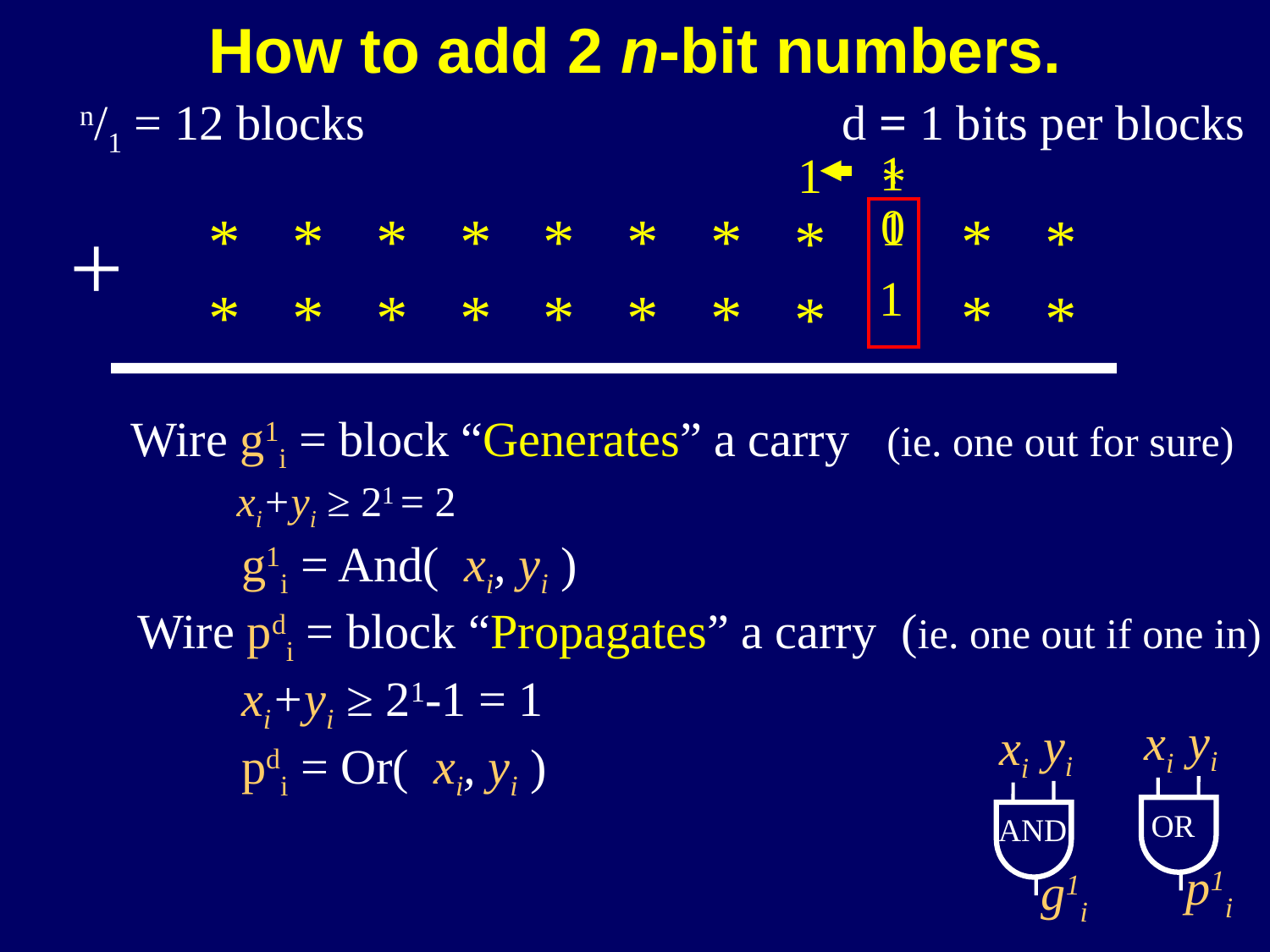

# How to add 2 n-bit numbers.
n/1 = 12 blocks
       d = 1 bits per blocks
*
*

*
*

*
*

*
*

*
*

*
*

*
*

*
*

*
*

*
*

 1
0
 1

*
1
+

1

Wire g1i = block “Generates” a carry   (ie. one out for sure)
          xi+yi ≥ 21 = 2
         g1i = And(  xi, yi )
 Wire pdi = block “Propagates” a carry  (ie. one out if one in)
         xi+yi ≥ 21-1 = 1
         pdi = Or(  xi, yi )

yi
xi

 OR
p1i

yi
xi

AND
g1i